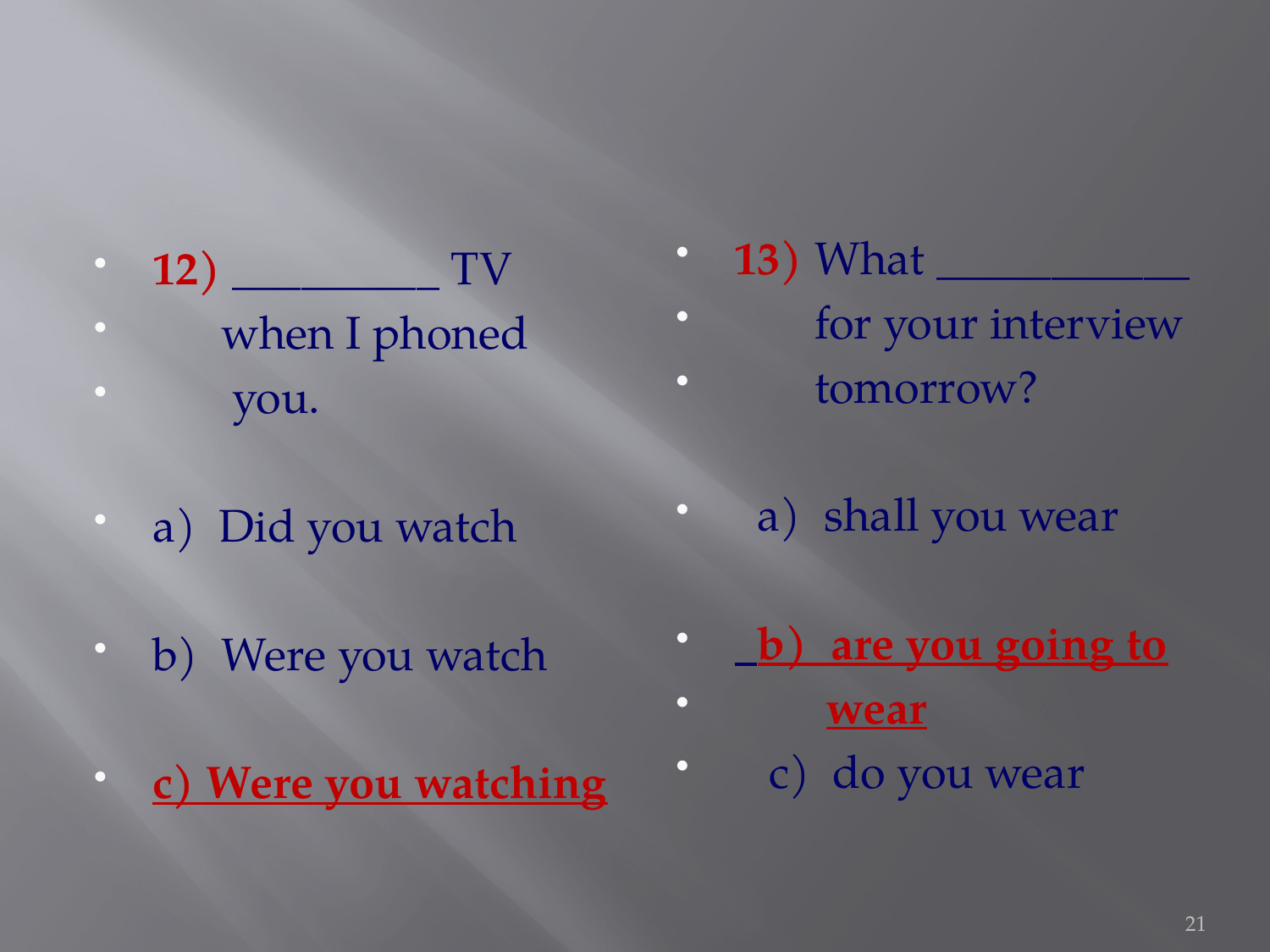

#
13) What ___________
       for your interview
       tomorrow?

  a)  shall you wear

  b)  are you going to
        wear
   c)  do you wear
12) _________ TV
      when I phoned
       you.

a)  Did you watch

b)  Were you watch

c) Were you watching
21